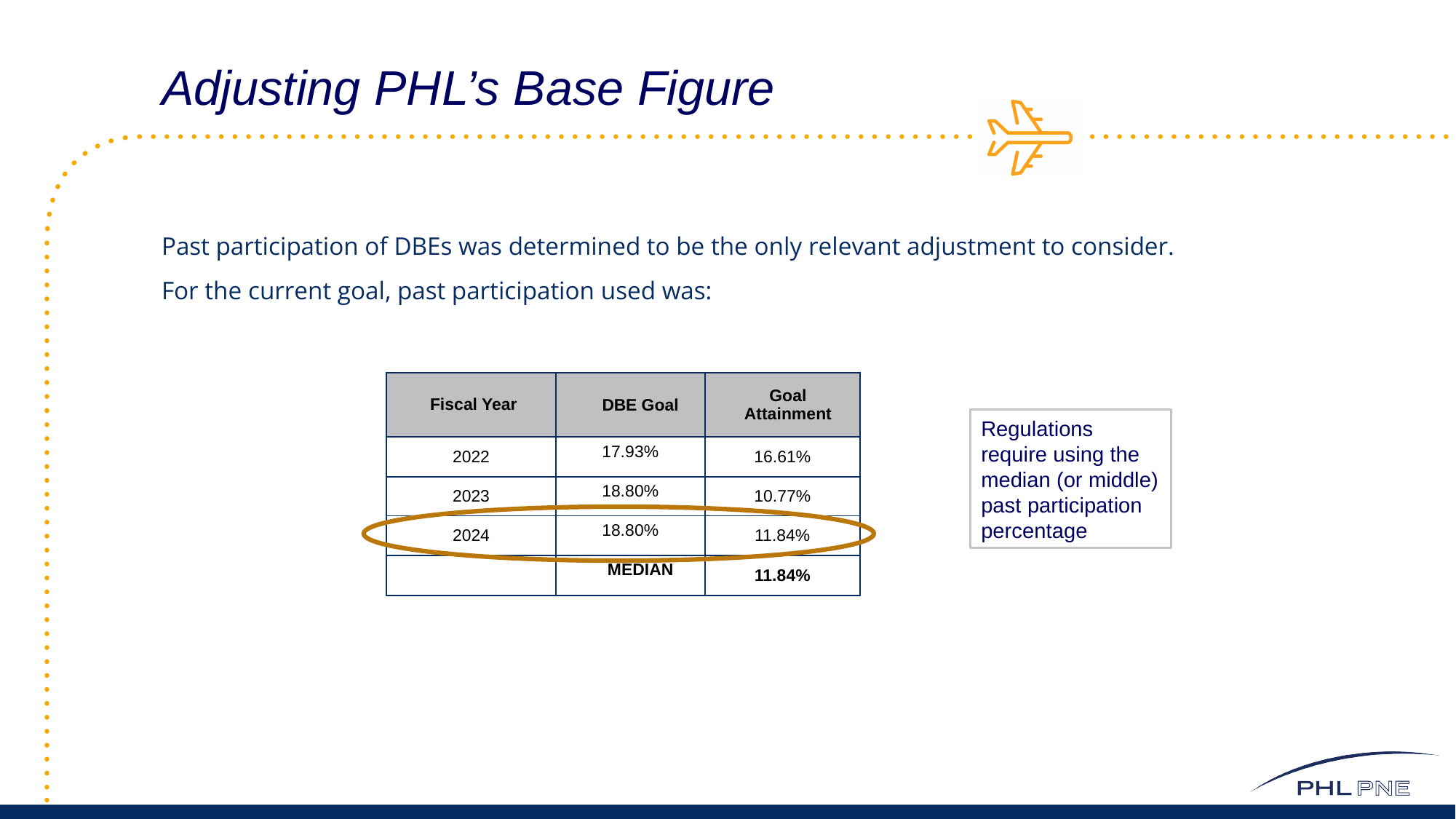

Adjusting PHL’s Base Figure

Past participation of DBEs was determined to be the only relevant adjustment to consider.
For the current goal, past participation used was:

| Fiscal Year | DBE Goal | Goal Attainment |
| --- | --- | --- |
| 2022 | 17.93% | 16.61% |
| 2023 | 18.80% | 10.77% |
| 2024 | 18.80% | 11.84% |
|  | MEDIAN | 11.84% |
Regulations require using the median (or middle) past participation percentage